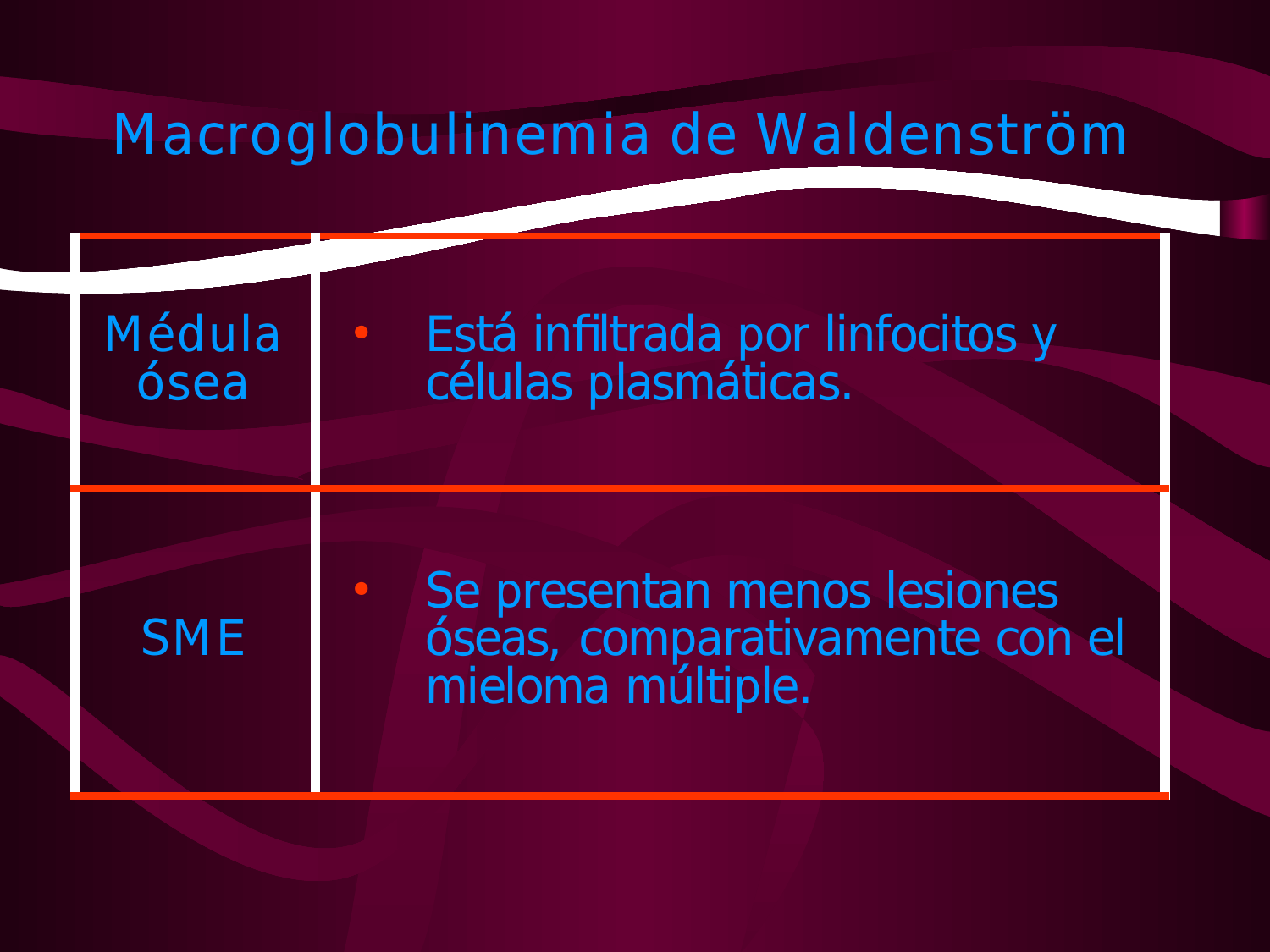

# Macroglobulinemia de Waldenström
| Médula ósea | Está infiltrada por linfocitos y células plasmáticas. |
| --- | --- |
| SME | Se presentan menos lesiones óseas, comparativamente con el mieloma múltiple. |